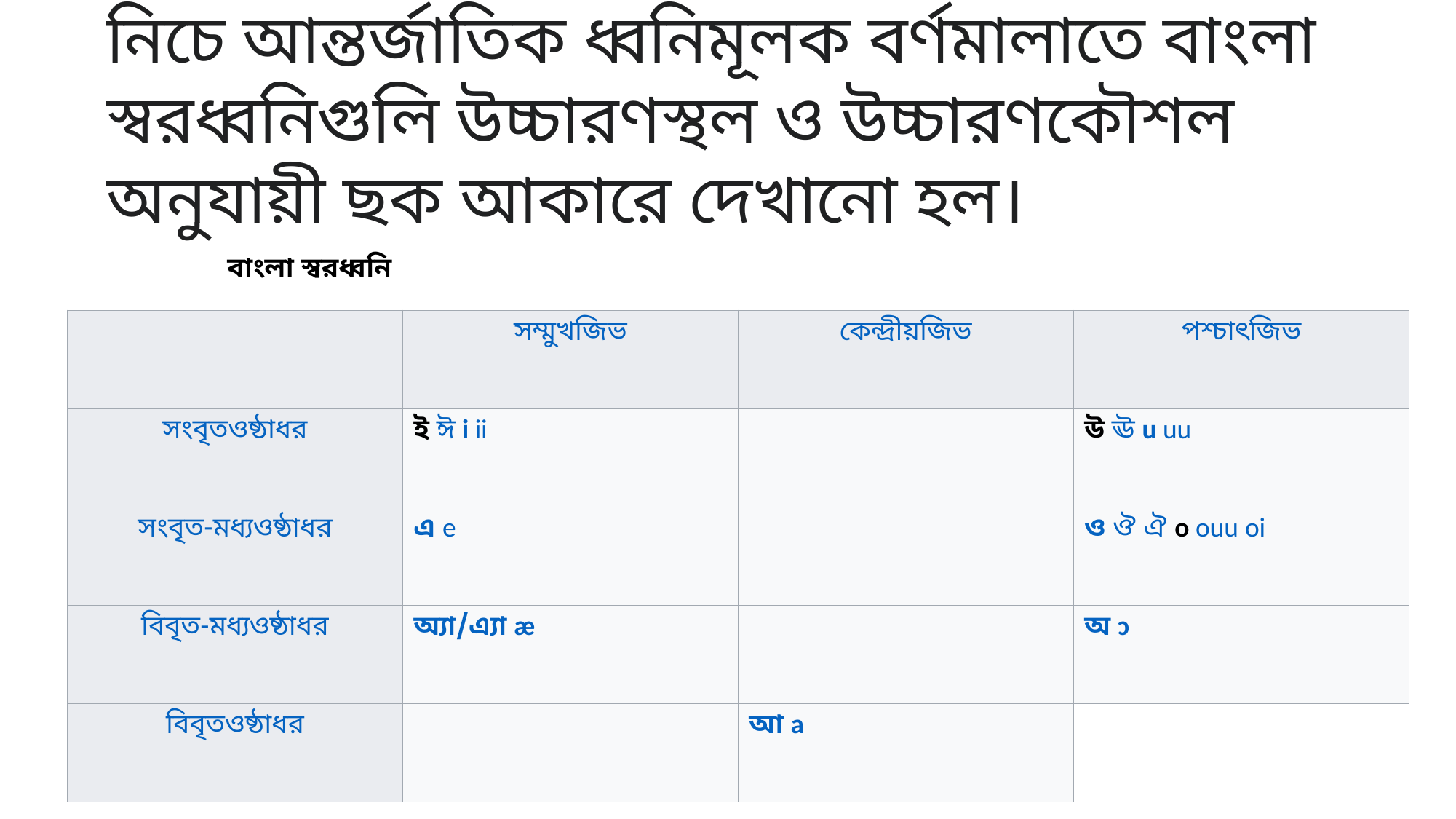

নিচে আন্তর্জাতিক ধ্বনিমূলক বর্ণমালাতে বাংলা স্বরধ্বনিগুলি উচ্চারণস্থল ও উচ্চারণকৌশল অনুযায়ী ছক আকারে দেখানো হল।
| বাংলা স্বরধ্বনি |  |  |  |
| --- | --- | --- | --- |
|  | সম্মুখ‌জিভ | কেন্দ্রীয়‌জিভ | পশ্চাৎ‌জিভ |
| সংবৃতওষ্ঠাধর | ই ঈ i ii |  | উ ঊ u uu |
| সংবৃত-মধ্যওষ্ঠাধর | এ e |  | ও ঔ ঐ o ouu oi |
| বিবৃত-মধ্যওষ্ঠাধর | অ্যা/এ্যা æ |  | অ ɔ |
| বিবৃতওষ্ঠাধর |  | আ a |  |